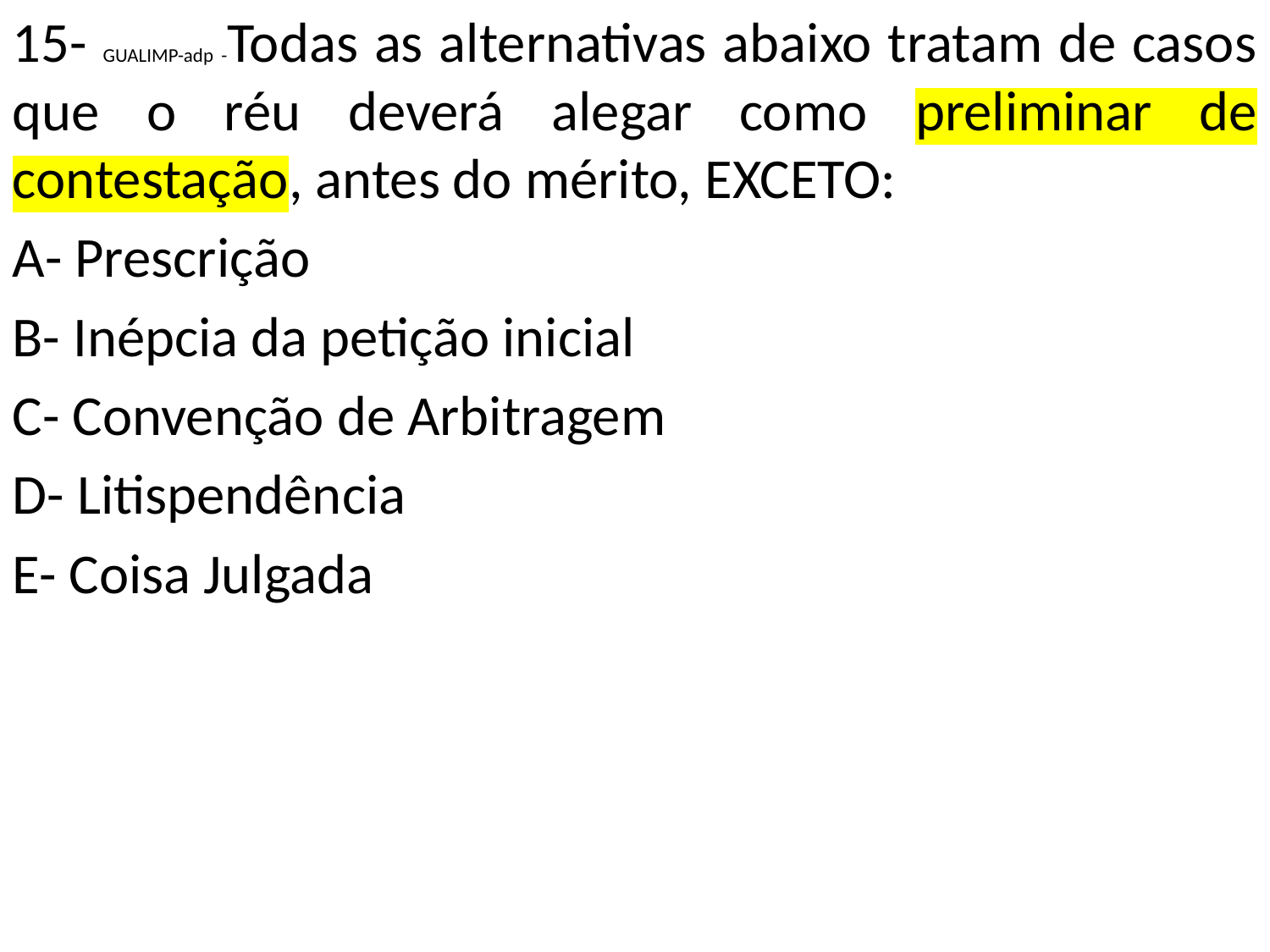

15- GUALIMP-adp -Todas as alternativas abaixo tratam de casos que o réu deverá alegar como preliminar de contestação, antes do mérito, EXCETO:
A- Prescrição
B- Inépcia da petição inicial
C- Convenção de Arbitragem
D- Litispendência
E- Coisa Julgada